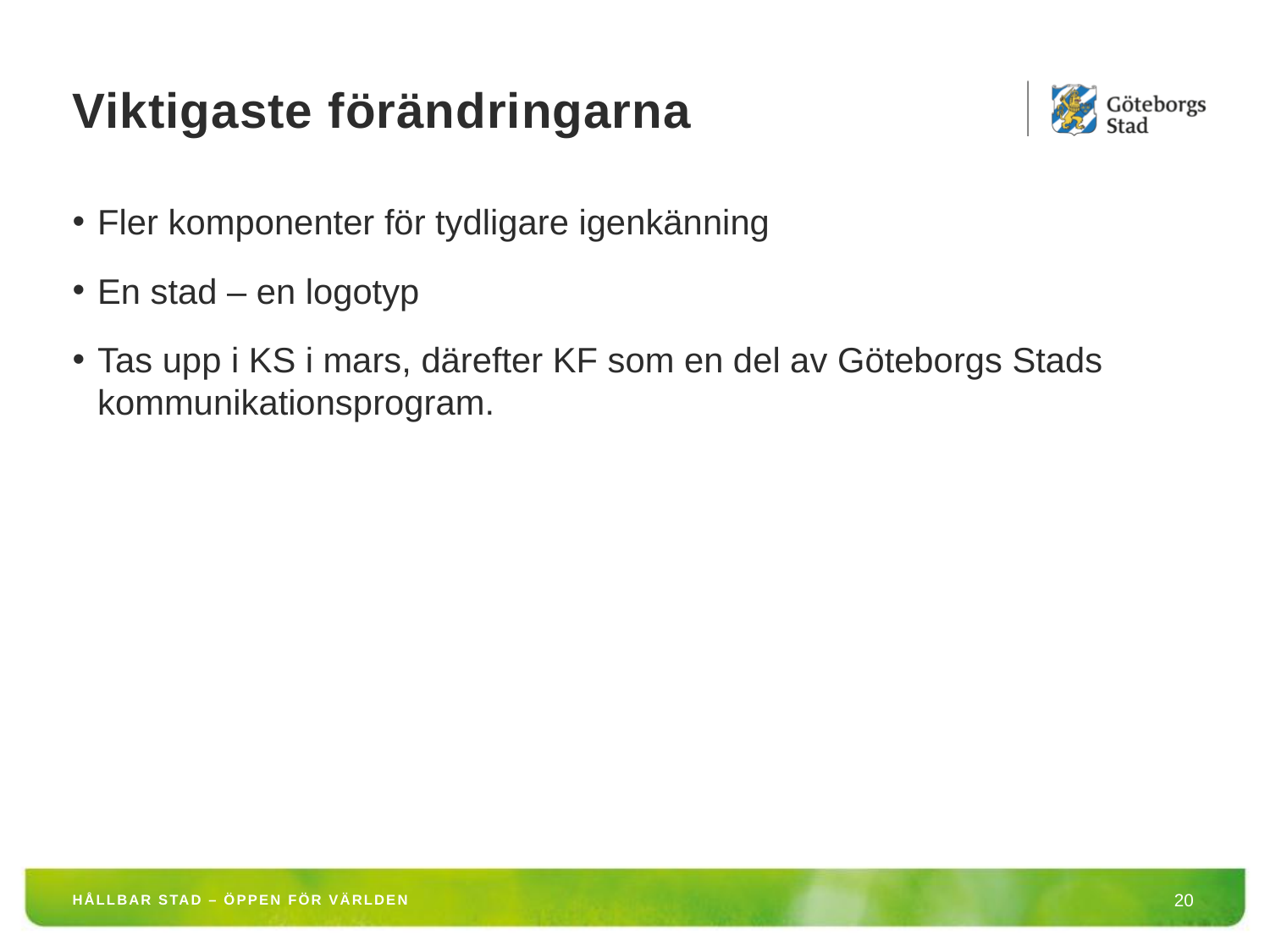

# Viktigaste förändringarna
Fler komponenter för tydligare igenkänning
En stad – en logotyp
Tas upp i KS i mars, därefter KF som en del av Göteborgs Stads kommunikationsprogram.

HÅLLBAR STAD – ÖPPEN FÖR VÄRLDEN
20